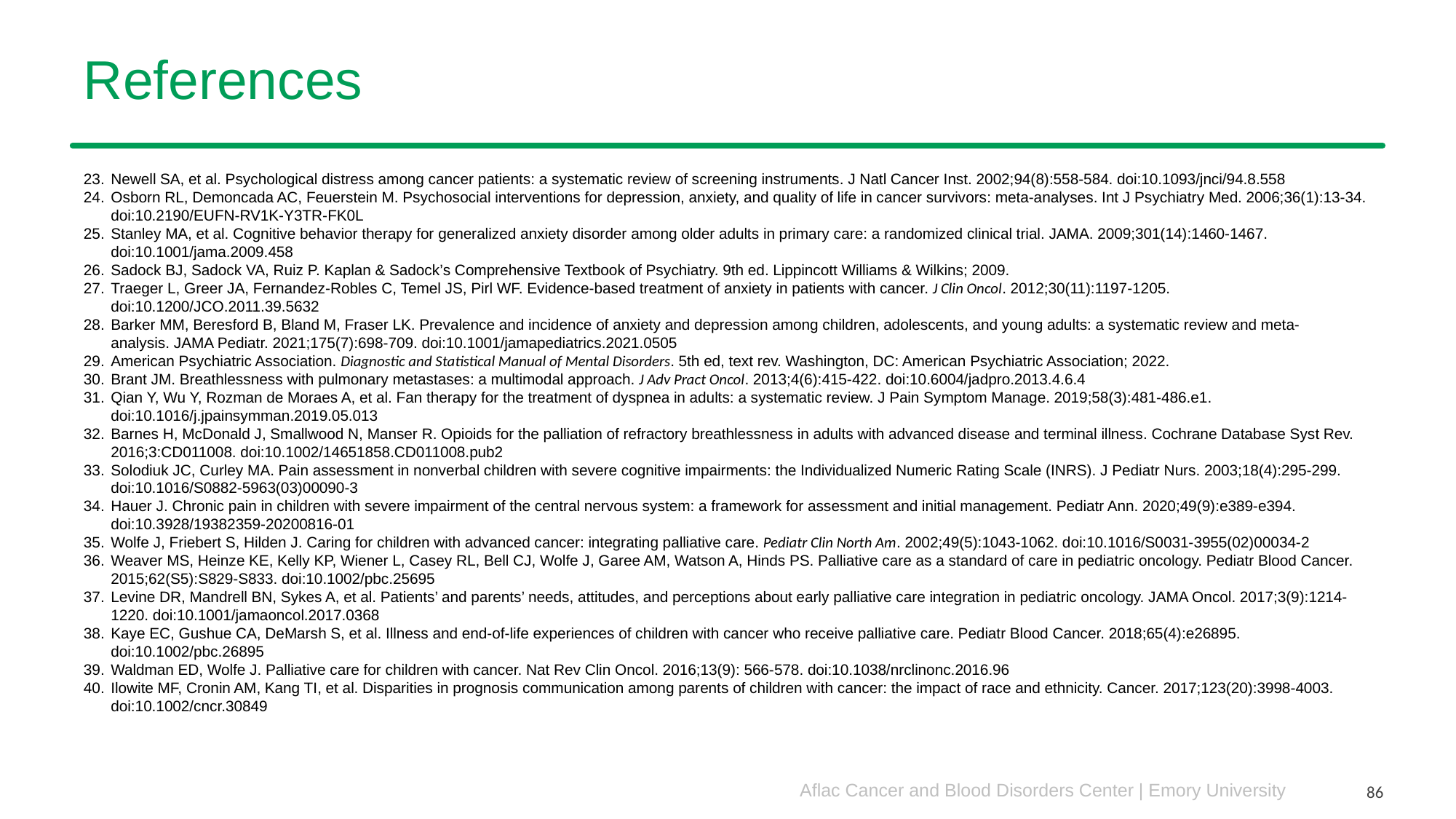

# References
Newell SA, et al. Psychological distress among cancer patients: a systematic review of screening instruments. J Natl Cancer Inst. 2002;94(8):558-584. doi:10.1093/jnci/94.8.558
Osborn RL, Demoncada AC, Feuerstein M. Psychosocial interventions for depression, anxiety, and quality of life in cancer survivors: meta-analyses. Int J Psychiatry Med. 2006;36(1):13-34. doi:10.2190/EUFN-RV1K-Y3TR-FK0L
Stanley MA, et al. Cognitive behavior therapy for generalized anxiety disorder among older adults in primary care: a randomized clinical trial. JAMA. 2009;301(14):1460-1467. doi:10.1001/jama.2009.458
Sadock BJ, Sadock VA, Ruiz P. Kaplan & Sadock’s Comprehensive Textbook of Psychiatry. 9th ed. Lippincott Williams & Wilkins; 2009.
Traeger L, Greer JA, Fernandez-Robles C, Temel JS, Pirl WF. Evidence-based treatment of anxiety in patients with cancer. J Clin Oncol. 2012;30(11):1197-1205. doi:10.1200/JCO.2011.39.5632
Barker MM, Beresford B, Bland M, Fraser LK. Prevalence and incidence of anxiety and depression among children, adolescents, and young adults: a systematic review and meta-analysis. JAMA Pediatr. 2021;175(7):698-709. doi:10.1001/jamapediatrics.2021.0505
American Psychiatric Association. Diagnostic and Statistical Manual of Mental Disorders. 5th ed, text rev. Washington, DC: American Psychiatric Association; 2022.
Brant JM. Breathlessness with pulmonary metastases: a multimodal approach. J Adv Pract Oncol. 2013;4(6):415-422. doi:10.6004/jadpro.2013.4.6.4
Qian Y, Wu Y, Rozman de Moraes A, et al. Fan therapy for the treatment of dyspnea in adults: a systematic review. J Pain Symptom Manage. 2019;58(3):481-486.e1. doi:10.1016/j.jpainsymman.2019.05.013
Barnes H, McDonald J, Smallwood N, Manser R. Opioids for the palliation of refractory breathlessness in adults with advanced disease and terminal illness. Cochrane Database Syst Rev. 2016;3:CD011008. doi:10.1002/14651858.CD011008.pub2
Solodiuk JC, Curley MA. Pain assessment in nonverbal children with severe cognitive impairments: the Individualized Numeric Rating Scale (INRS). J Pediatr Nurs. 2003;18(4):295-299. doi:10.1016/S0882-5963(03)00090-3
Hauer J. Chronic pain in children with severe impairment of the central nervous system: a framework for assessment and initial management. Pediatr Ann. 2020;49(9):e389-e394. doi:10.3928/19382359-20200816-01
Wolfe J, Friebert S, Hilden J. Caring for children with advanced cancer: integrating palliative care. Pediatr Clin North Am. 2002;49(5):1043-1062. doi:10.1016/S0031-3955(02)00034-2
Weaver MS, Heinze KE, Kelly KP, Wiener L, Casey RL, Bell CJ, Wolfe J, Garee AM, Watson A, Hinds PS. Palliative care as a standard of care in pediatric oncology. Pediatr Blood Cancer. 2015;62(S5):S829-S833. doi:10.1002/pbc.25695
Levine DR, Mandrell BN, Sykes A, et al. Patients’ and parents’ needs, attitudes, and perceptions about early palliative care integration in pediatric oncology. JAMA Oncol. 2017;3(9):1214-1220. doi:10.1001/jamaoncol.2017.0368
Kaye EC, Gushue CA, DeMarsh S, et al. Illness and end-of-life experiences of children with cancer who receive palliative care. Pediatr Blood Cancer. 2018;65(4):e26895. doi:10.1002/pbc.26895
Waldman ED, Wolfe J. Palliative care for children with cancer. Nat Rev Clin Oncol. 2016;13(9): 566-578. doi:10.1038/nrclinonc.2016.96
Ilowite MF, Cronin AM, Kang TI, et al. Disparities in prognosis communication among parents of children with cancer: the impact of race and ethnicity. Cancer. 2017;123(20):3998-4003. doi:10.1002/cncr.30849

86